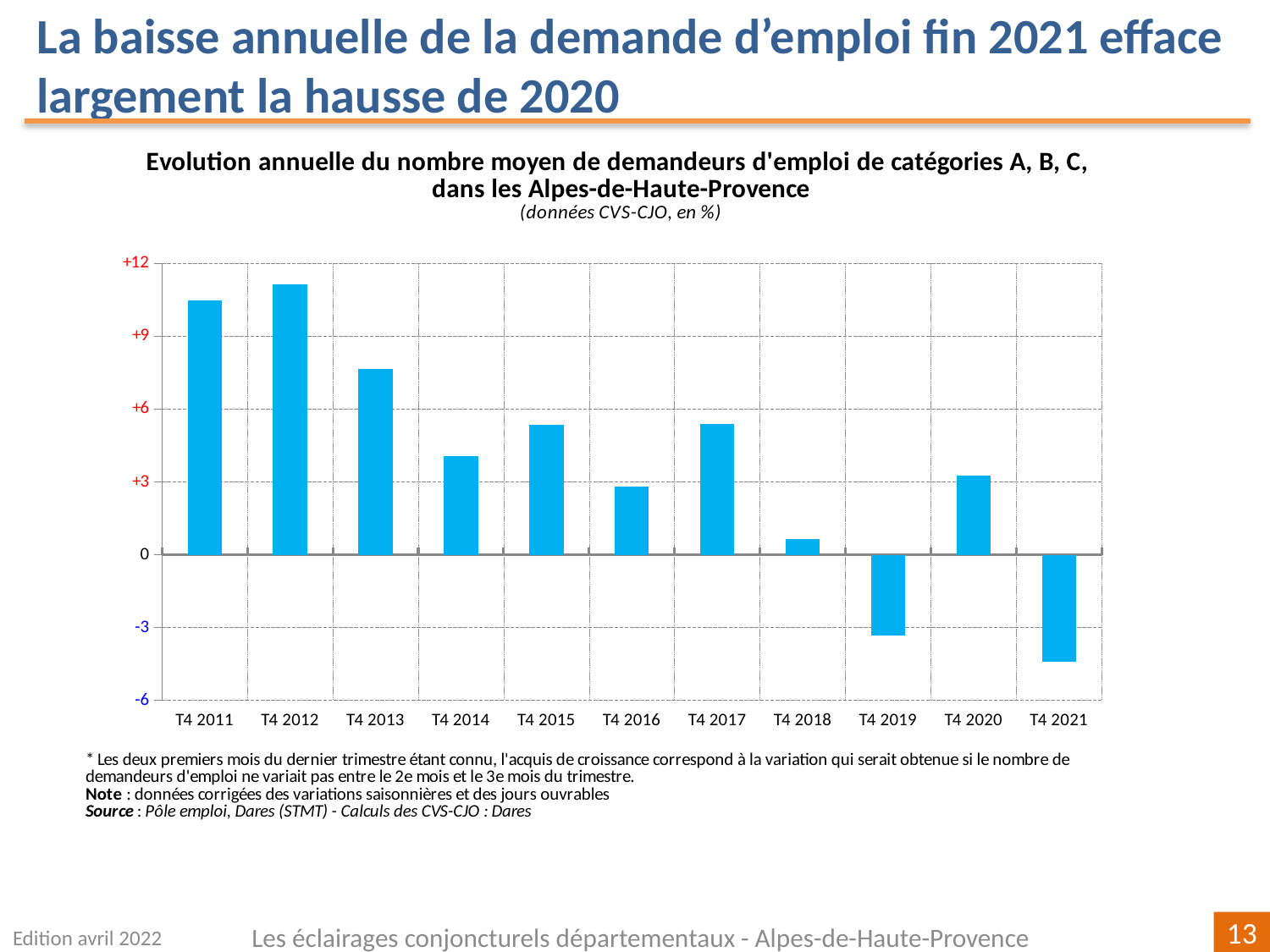

La baisse annuelle de la demande d’emploi fin 2021 efface largement la hausse de 2020

### Chart

| Category |  |
|---|---|
| T4 2011 | 10.4895104895105 |
| T4 2012 | 11.13348676639816 |
| T4 2013 | 7.6624385192855415 |
| T4 2014 | 4.063476797307031 |
| T4 2015 | 5.360443622920519 |
| T4 2016 | 2.8070175438596356 |
| T4 2017 | 5.396757679180886 |
| T4 2018 | 0.6476421776968388 |
| T4 2019 | -3.3380253368188284 |
| T4 2020 | 3.2660703141252467 |
| T4 2021 | -4.4117647058823595 |
Edition avril 2022
Les éclairages conjoncturels départementaux - Alpes-de-Haute-Provence
13